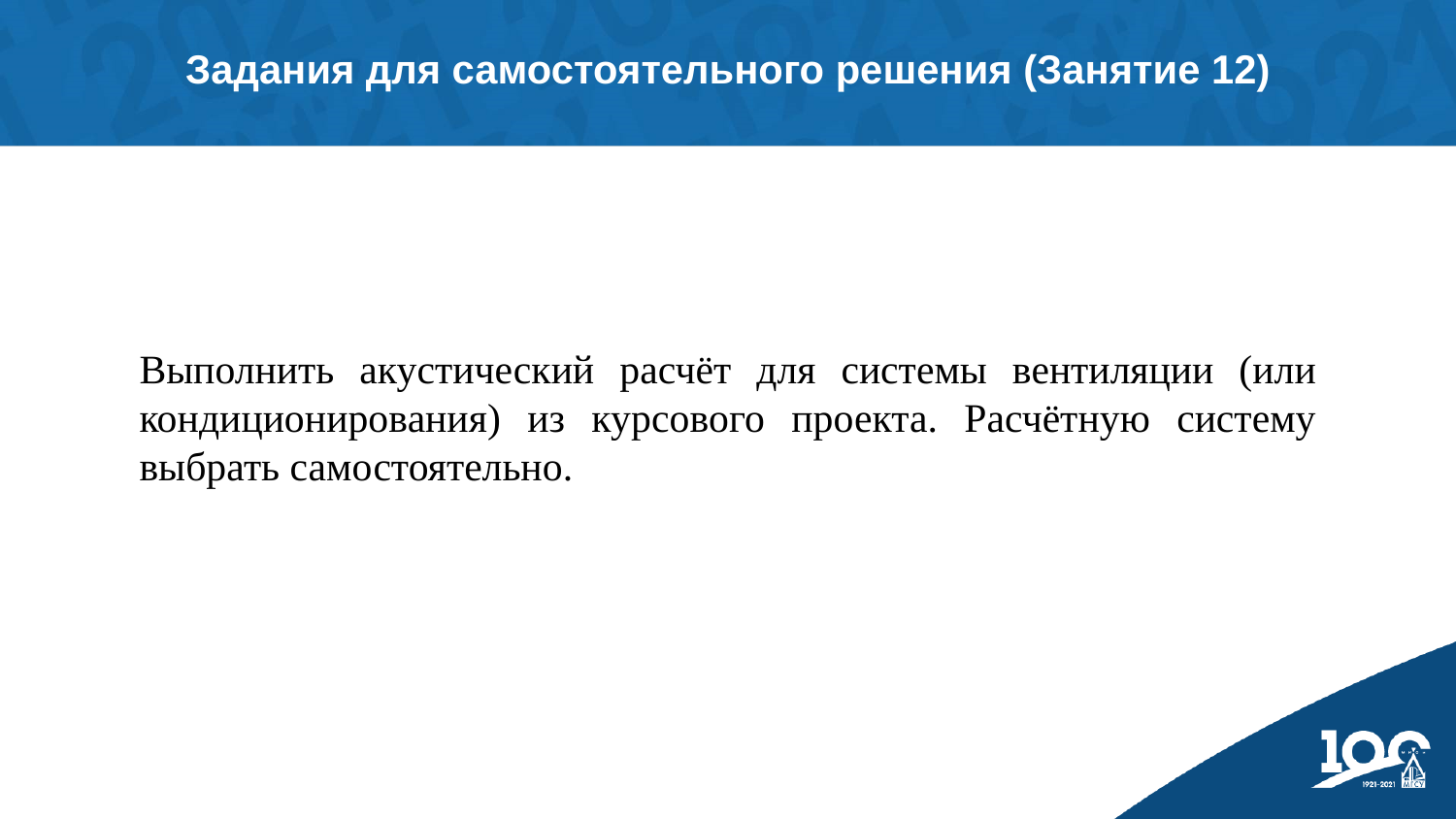

Задания для самостоятельного решения (Занятие 12)

Выполнить акустический расчёт для системы вентиляции (или кондиционирования) из курсового проекта. Расчётную систему выбрать самостоятельно.